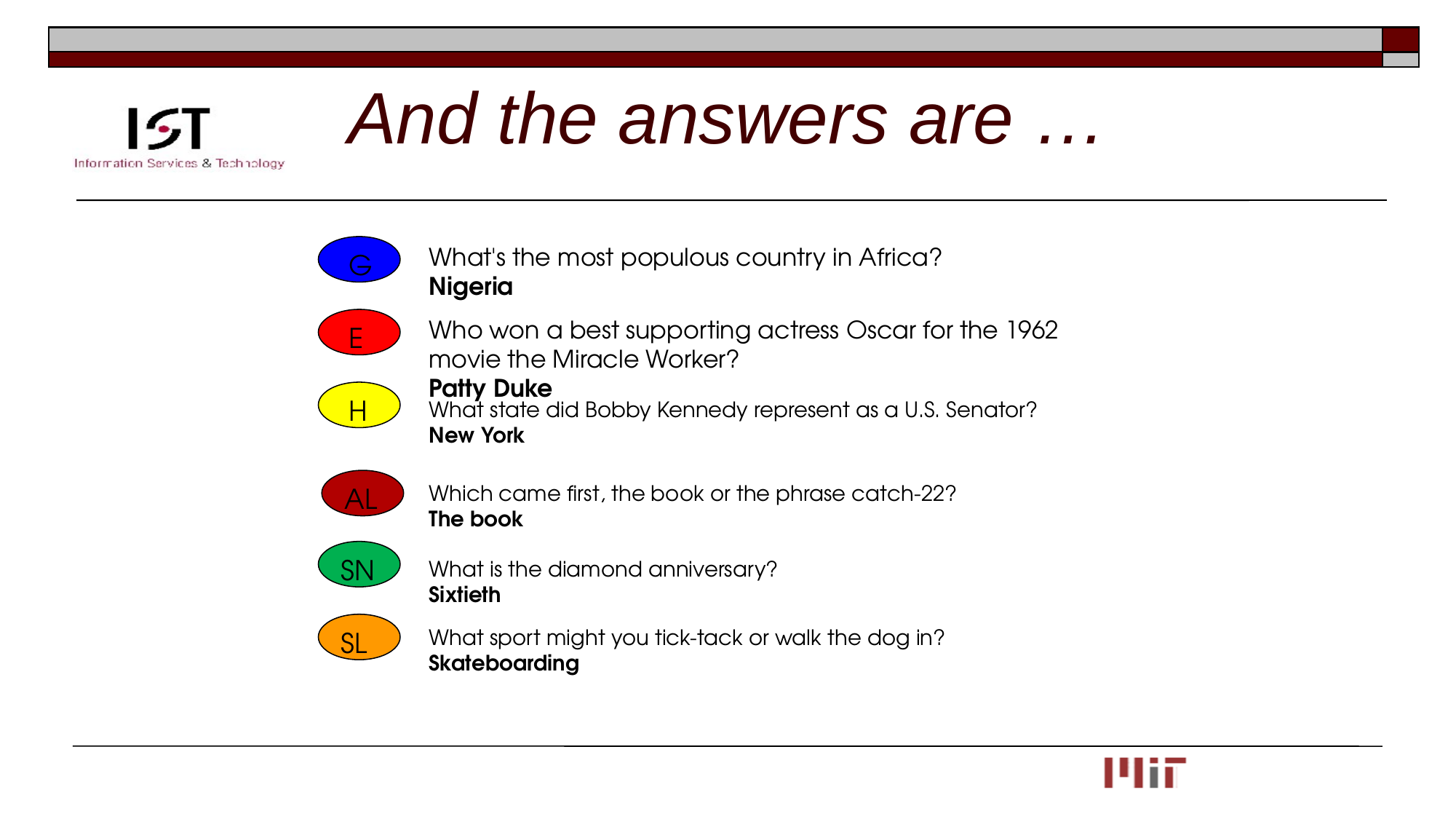

# And the answers are …
 G
What's the most populous country in Africa?
Nigeria
 E
Who won a best supporting actress Oscar for the 1962 movie the Miracle Worker?
Patty Duke
 H
What state did Bobby Kennedy represent as a U.S. Senator?
New York

Which came first, the book or the phrase catch-22?
The book

AL
SN
What is the diamond anniversary?
Sixtieth
SL
What sport might you tick-tack or walk the dog in?
Skateboarding